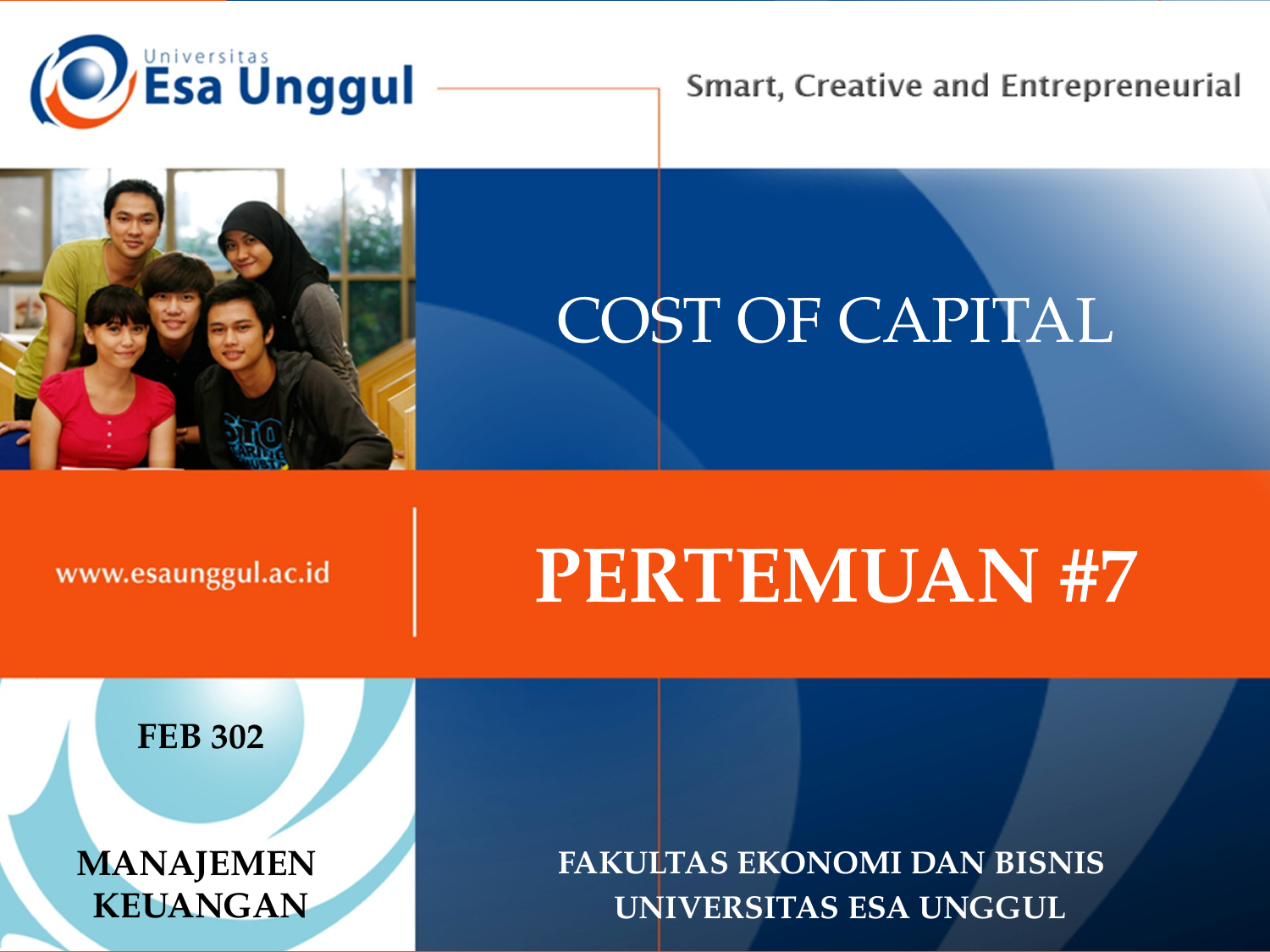

# COST OF CAPITAL
PERTEMUAN #7
FEB 302

MANAJEMEN
KEUANGAN

FAKULTAS EKONOMI DAN BISNIS
 UNIVERSITAS ESA UNGGUL